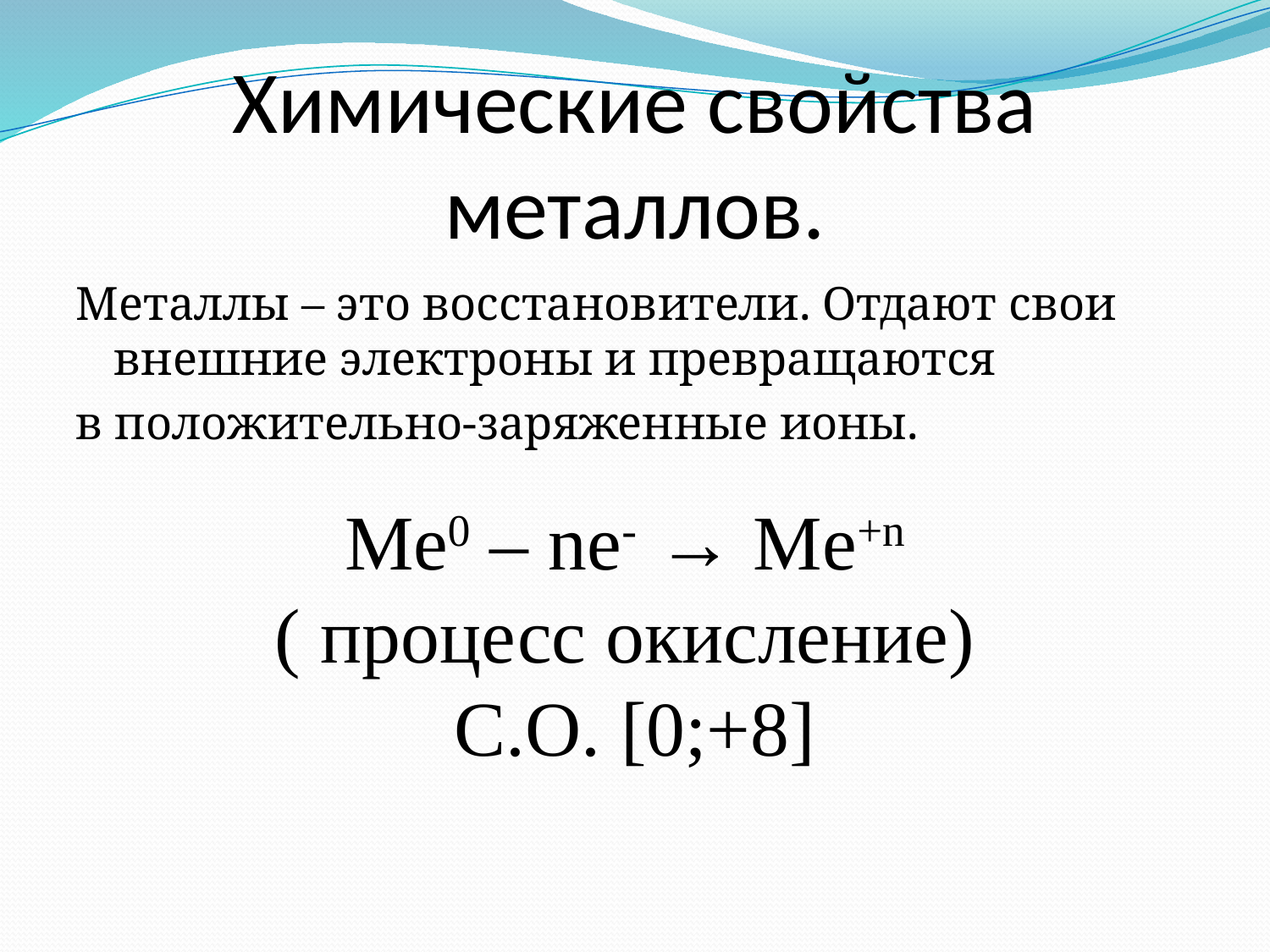

# Химические свойства металлов.
Металлы – это восстановители. Отдают свои внешние электроны и превращаются
в положительно-заряженные ионы.
Ме0 – ne- → Me+n
( процесс окисление)
С.О. [0;+8]